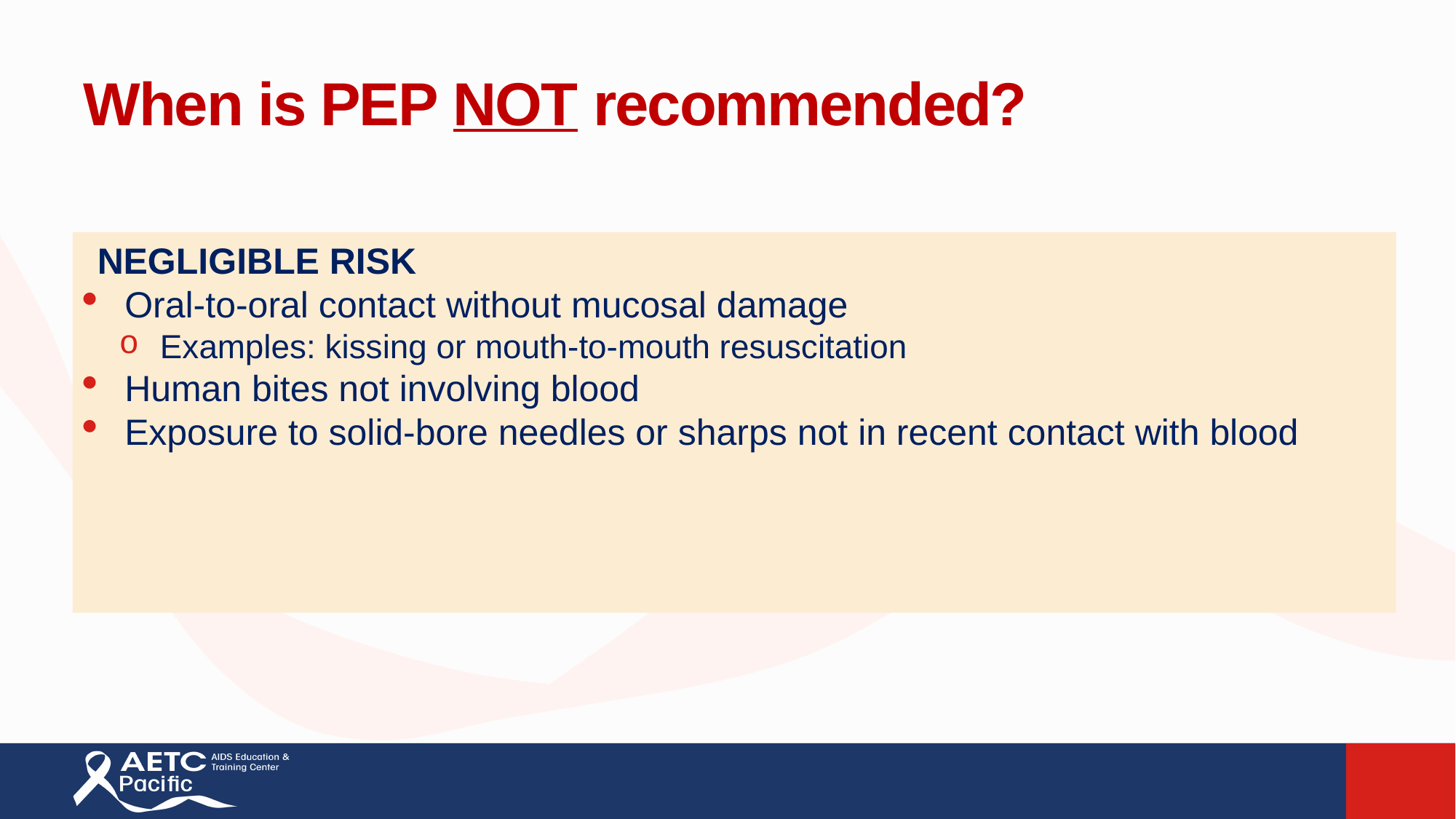

# When is PEP NOT recommended?
NEGLIGIBLE RISK
Oral-to-oral contact without mucosal damage
Examples: kissing or mouth-to-mouth resuscitation
Human bites not involving blood
Exposure to solid-bore needles or sharps not in recent contact with blood